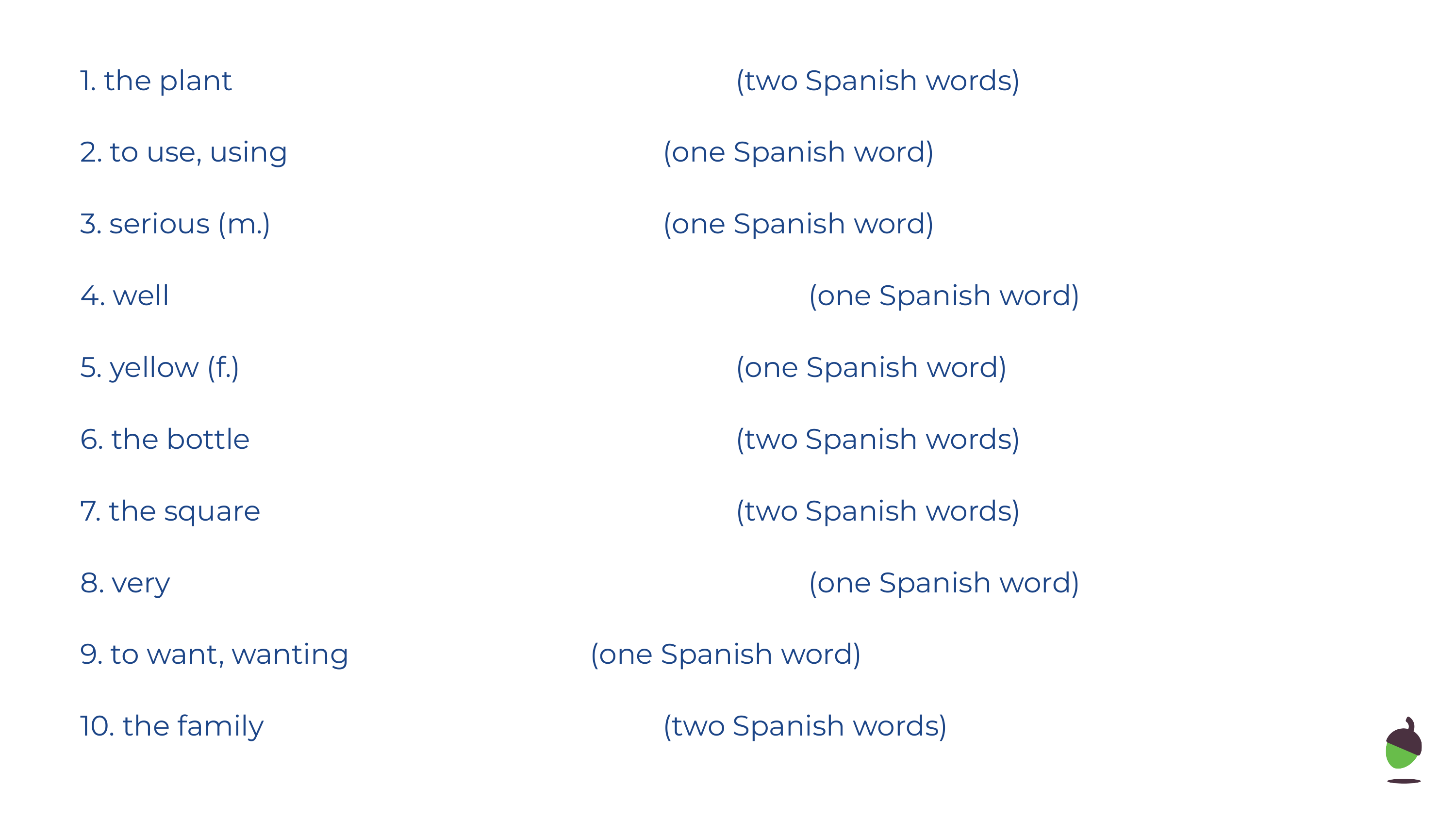

1. the plant							(two Spanish words)

2. to use, using						(one Spanish word)

3. serious (m.)						(one Spanish word)

4. well									(one Spanish word)

5. yellow (f.)							(one Spanish word)

6. the bottle							(two Spanish words)

7. the square							(two Spanish words)

8. very									(one Spanish word)

9. to want, wanting				(one Spanish word)

10. the family						(two Spanish words)